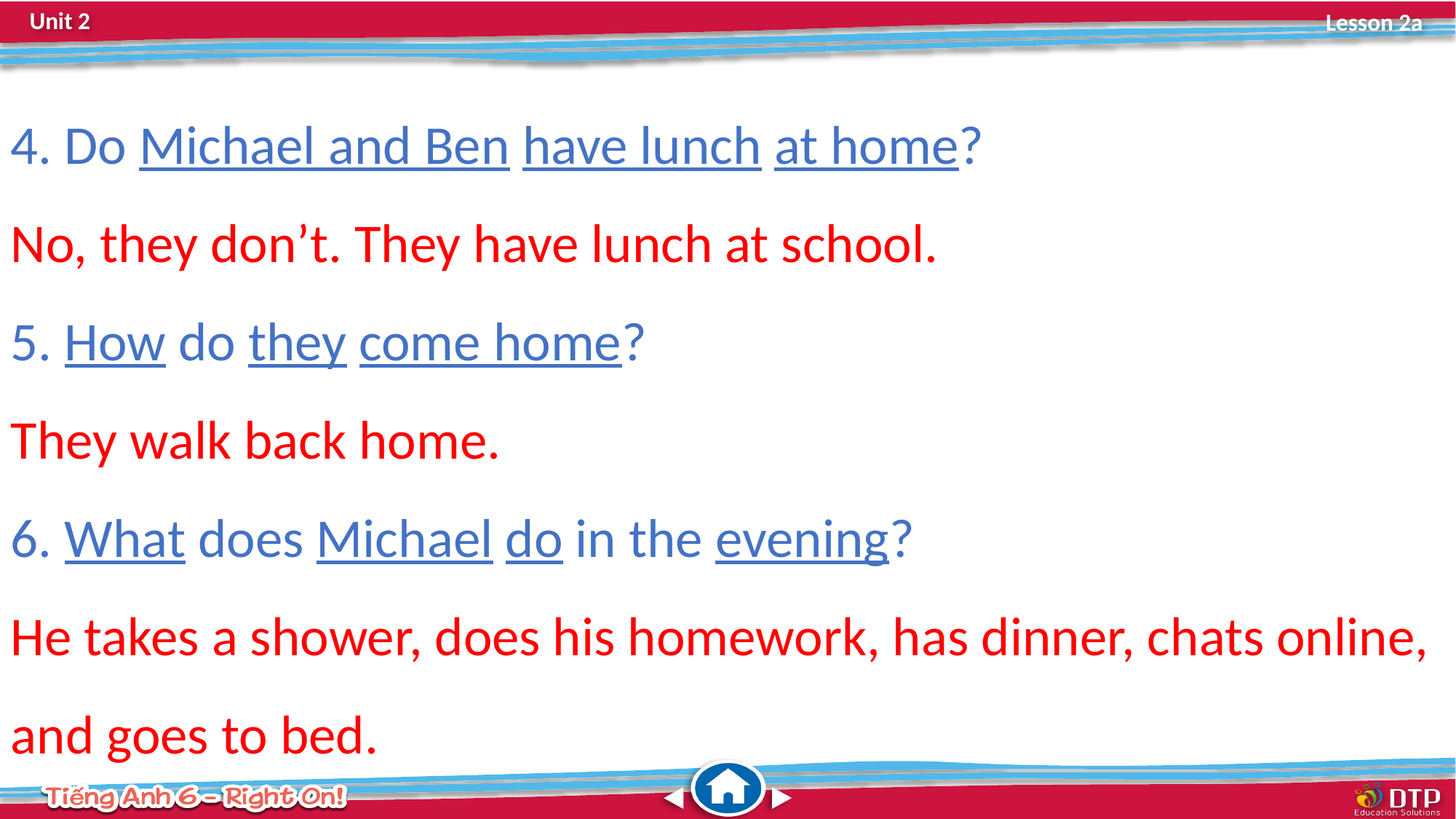

4. Do Michael and Ben have lunch at home?
No, they don’t. They have lunch at school.
5. How do they come home?
They walk back home.
6. What does Michael do in the evening?
He takes a shower, does his homework, has dinner, chats online, and goes to bed.